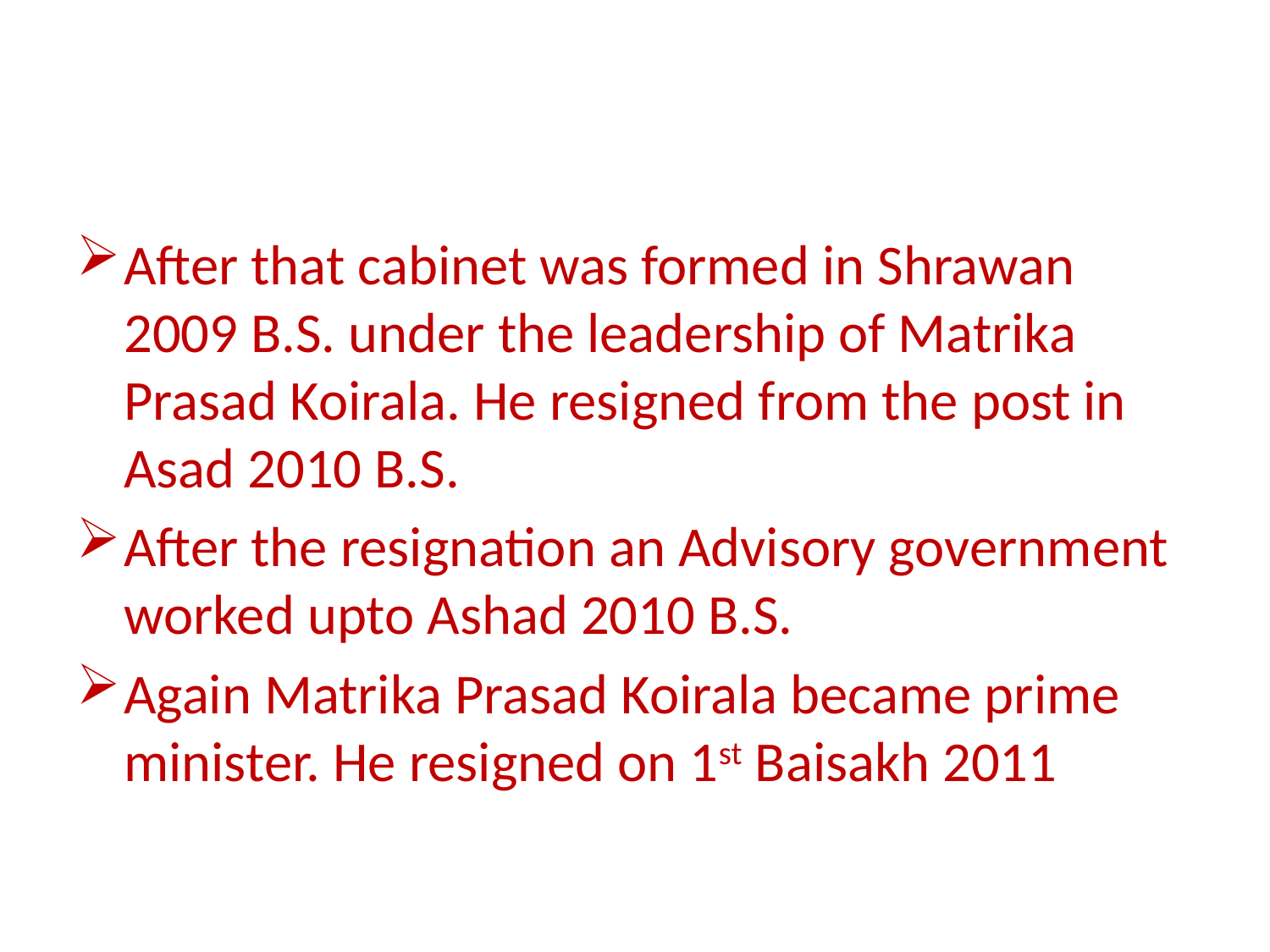

#
After that cabinet was formed in Shrawan 2009 B.S. under the leadership of Matrika Prasad Koirala. He resigned from the post in Asad 2010 B.S.
After the resignation an Advisory government worked upto Ashad 2010 B.S.
Again Matrika Prasad Koirala became prime minister. He resigned on 1st Baisakh 2011